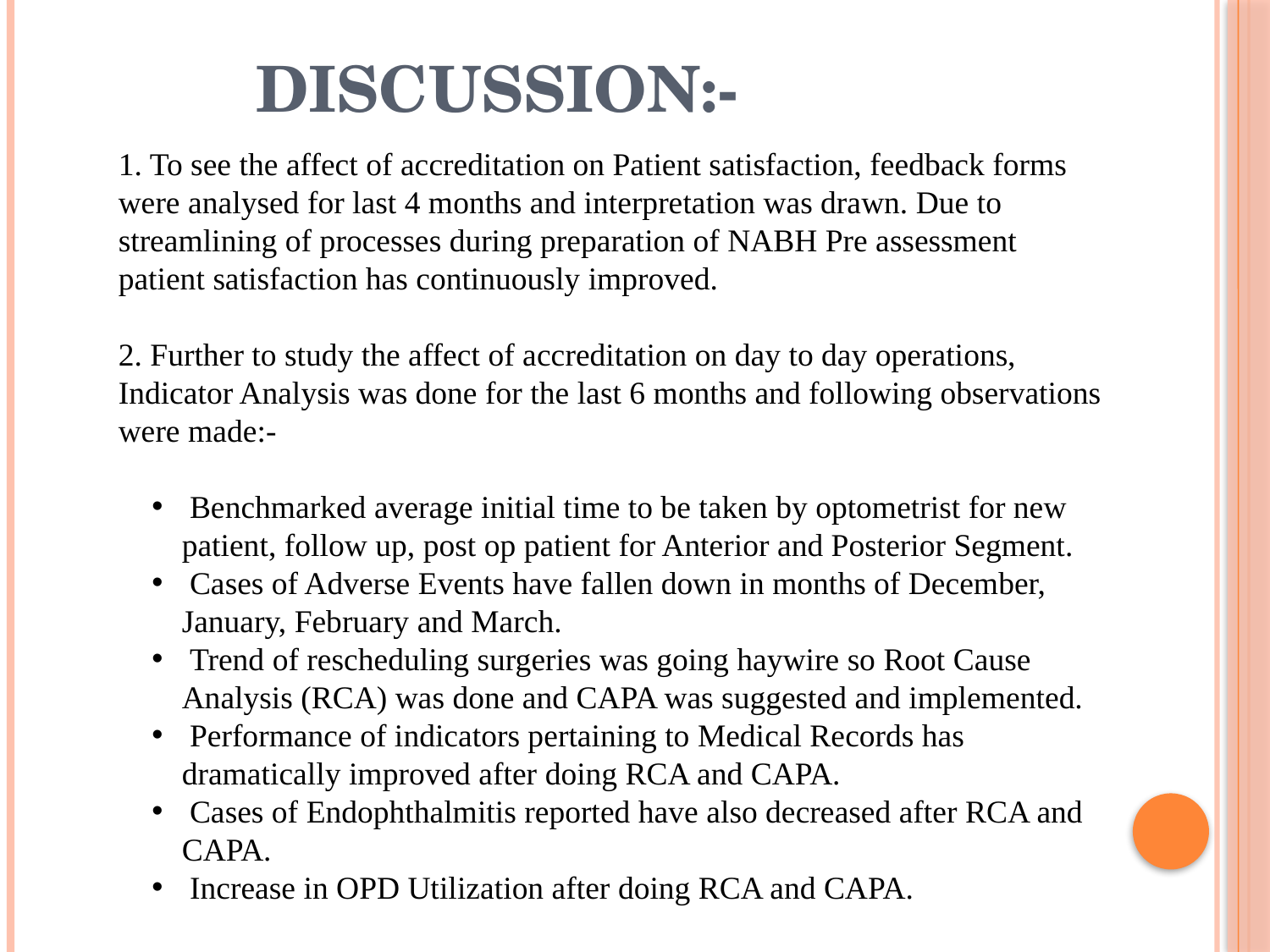

# DISCUSSION:-
1. To see the affect of accreditation on Patient satisfaction, feedback forms were analysed for last 4 months and interpretation was drawn. Due to streamlining of processes during preparation of NABH Pre assessment patient satisfaction has continuously improved.

2. Further to study the affect of accreditation on day to day operations, Indicator Analysis was done for the last 6 months and following observations were made:-

 Benchmarked average initial time to be taken by optometrist for new patient, follow up, post op patient for Anterior and Posterior Segment.
 Cases of Adverse Events have fallen down in months of December, January, February and March.
 Trend of rescheduling surgeries was going haywire so Root Cause Analysis (RCA) was done and CAPA was suggested and implemented.
 Performance of indicators pertaining to Medical Records has dramatically improved after doing RCA and CAPA.
 Cases of Endophthalmitis reported have also decreased after RCA and CAPA.
 Increase in OPD Utilization after doing RCA and CAPA.